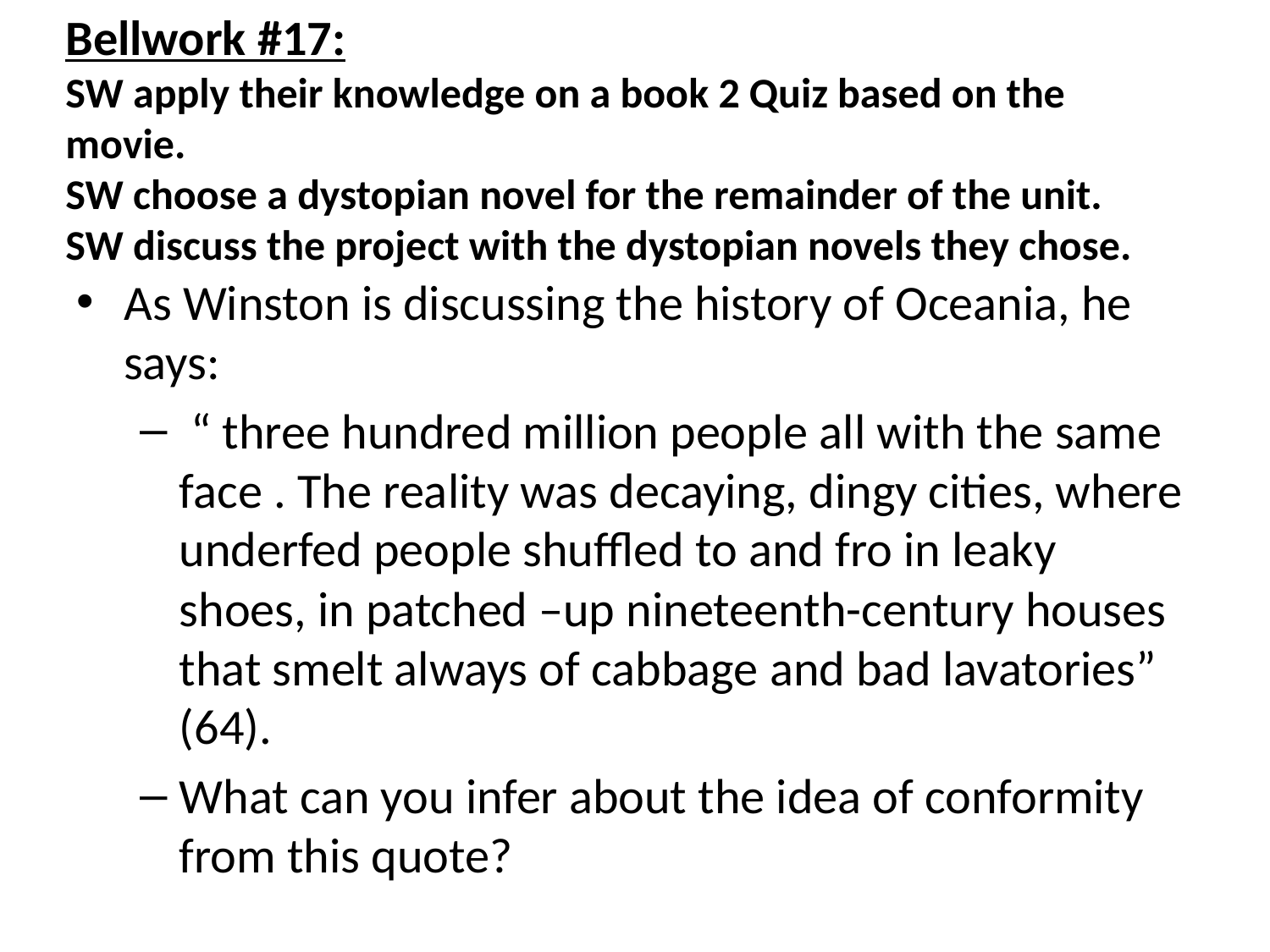

# Bellwork #17: SW apply their knowledge on a book 2 Quiz based on the movie. SW choose a dystopian novel for the remainder of the unit. SW discuss the project with the dystopian novels they chose.
As Winston is discussing the history of Oceania, he says:
 “ three hundred million people all with the same face . The reality was decaying, dingy cities, where underfed people shuffled to and fro in leaky shoes, in patched –up nineteenth-century houses that smelt always of cabbage and bad lavatories” (64).
What can you infer about the idea of conformity from this quote?